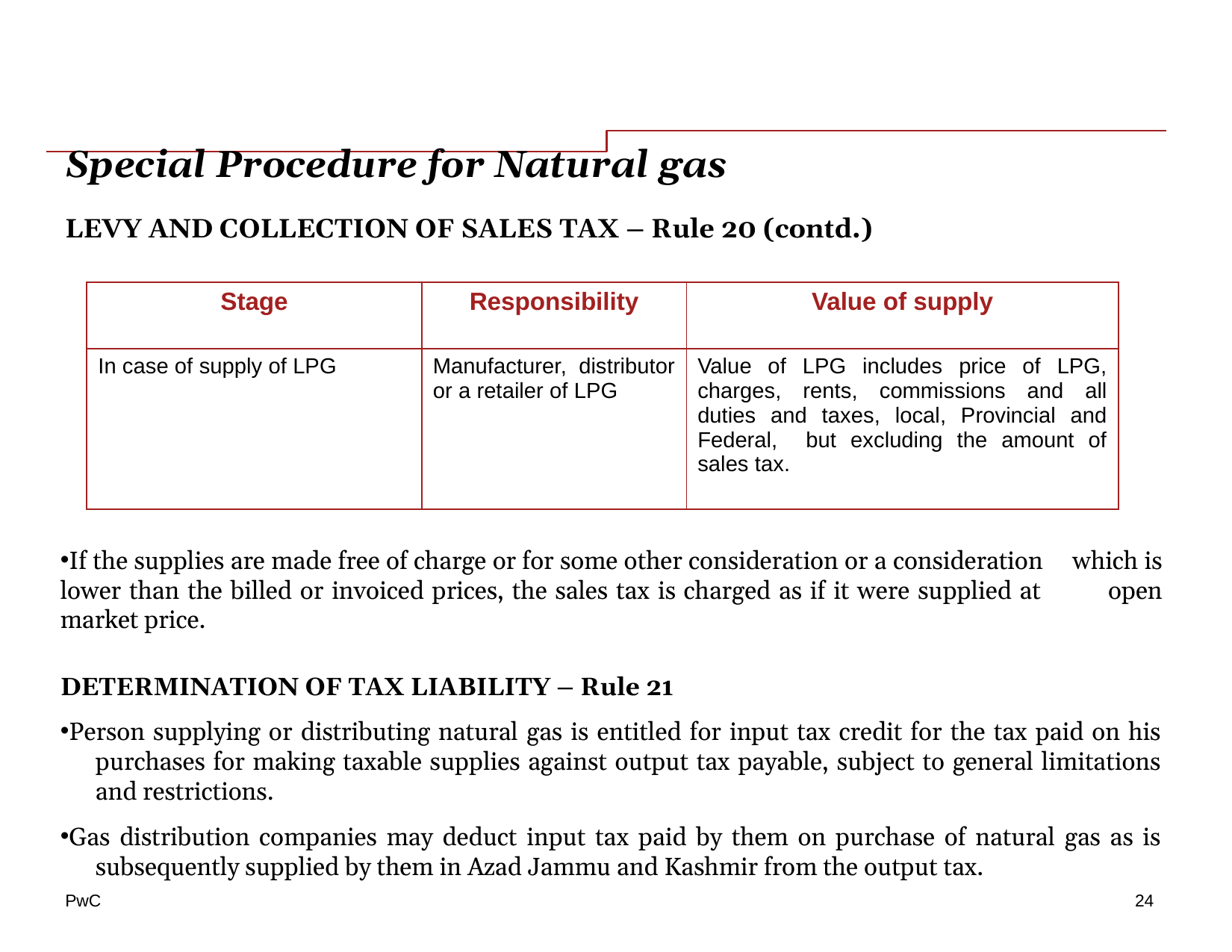

# Special Procedure for Natural gas
LEVY AND COLLECTION OF SALES TAX – Rule 20 (contd.)
| Stage | Responsibility | Value of supply |
| --- | --- | --- |
| In case of supply of LPG | Manufacturer, distributor or a retailer of LPG | Value of LPG includes price of LPG, charges, rents, commissions and all duties and taxes, local, Provincial and Federal, but excluding the amount of sales tax. |
If the supplies are made free of charge or for some other consideration or a consideration 	which is lower than the billed or invoiced prices, the sales tax is charged as if it were supplied at 	open market price.

DETERMINATION OF TAX LIABILITY – Rule 21
Person supplying or distributing natural gas is entitled for input tax credit for the tax paid on his 	purchases for making taxable supplies against output tax payable, subject to general limitations 	and restrictions.
Gas distribution companies may deduct input tax paid by them on purchase of natural gas as is 	subsequently supplied by them in Azad Jammu and Kashmir from the output tax.